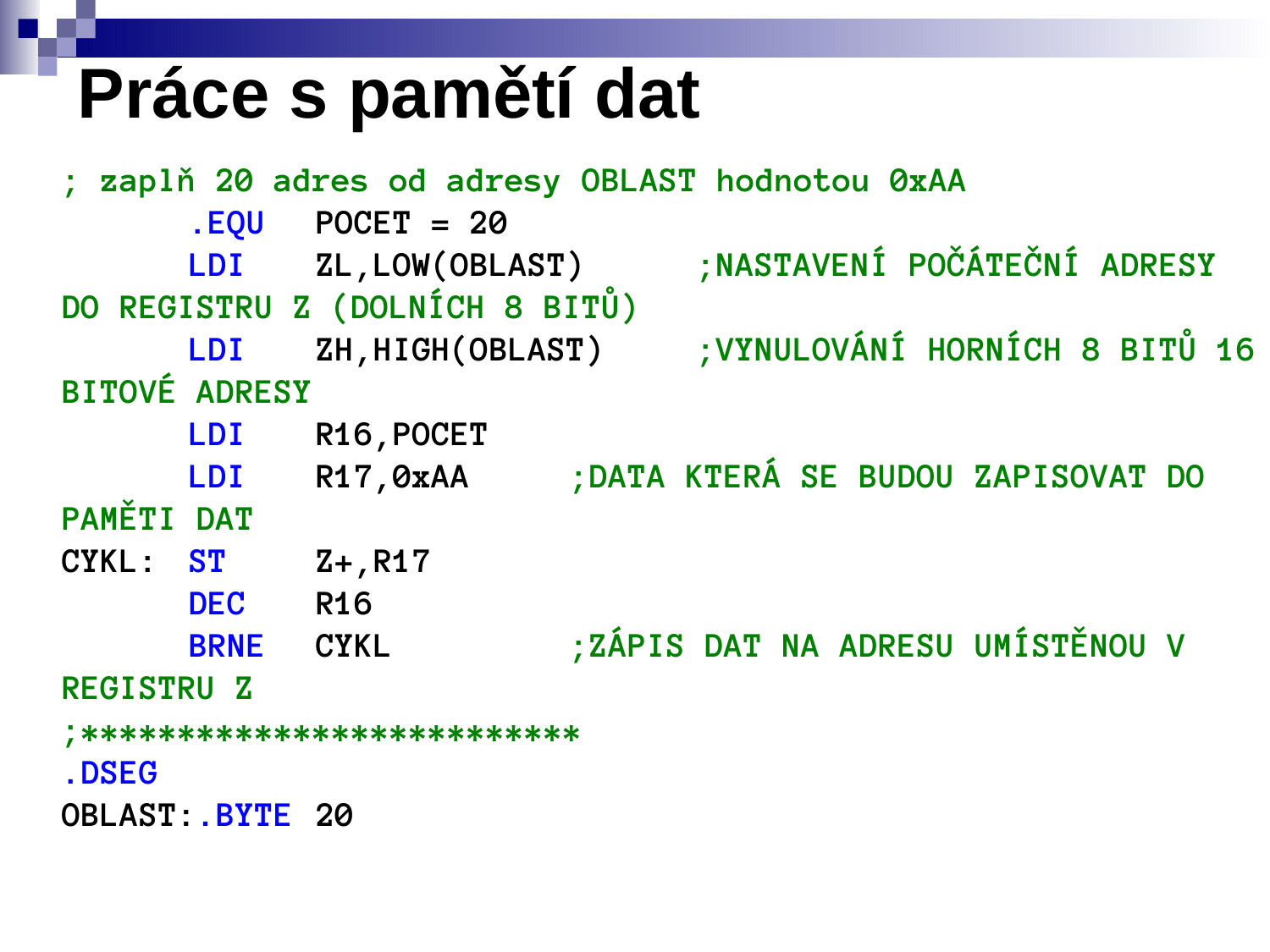

# Práce s pamětí dat
; zaplň 20 adres od adresy OBLAST hodnotou 0xAA
	.EQU	POCET = 20
	LDI	ZL,LOW(OBLAST)	;NASTAVENÍ POČÁTEČNÍ ADRESY DO REGISTRU Z (DOLNÍCH 8 BITŮ)
	LDI	ZH,HIGH(OBLAST)	;VYNULOVÁNÍ HORNÍCH 8 BITŮ 16 BITOVÉ ADRESY
	LDI	R16,POCET
	LDI	R17,0xAA	;DATA KTERÁ SE BUDOU ZAPISOVAT DO PAMĚTI DAT
CYKL:	ST	Z+,R17
	DEC	R16
	BRNE	CYKL		;ZÁPIS DAT NA ADRESU UMÍSTĚNOU V REGISTRU Z
;**************************
.DSEG
OBLAST:.BYTE	20